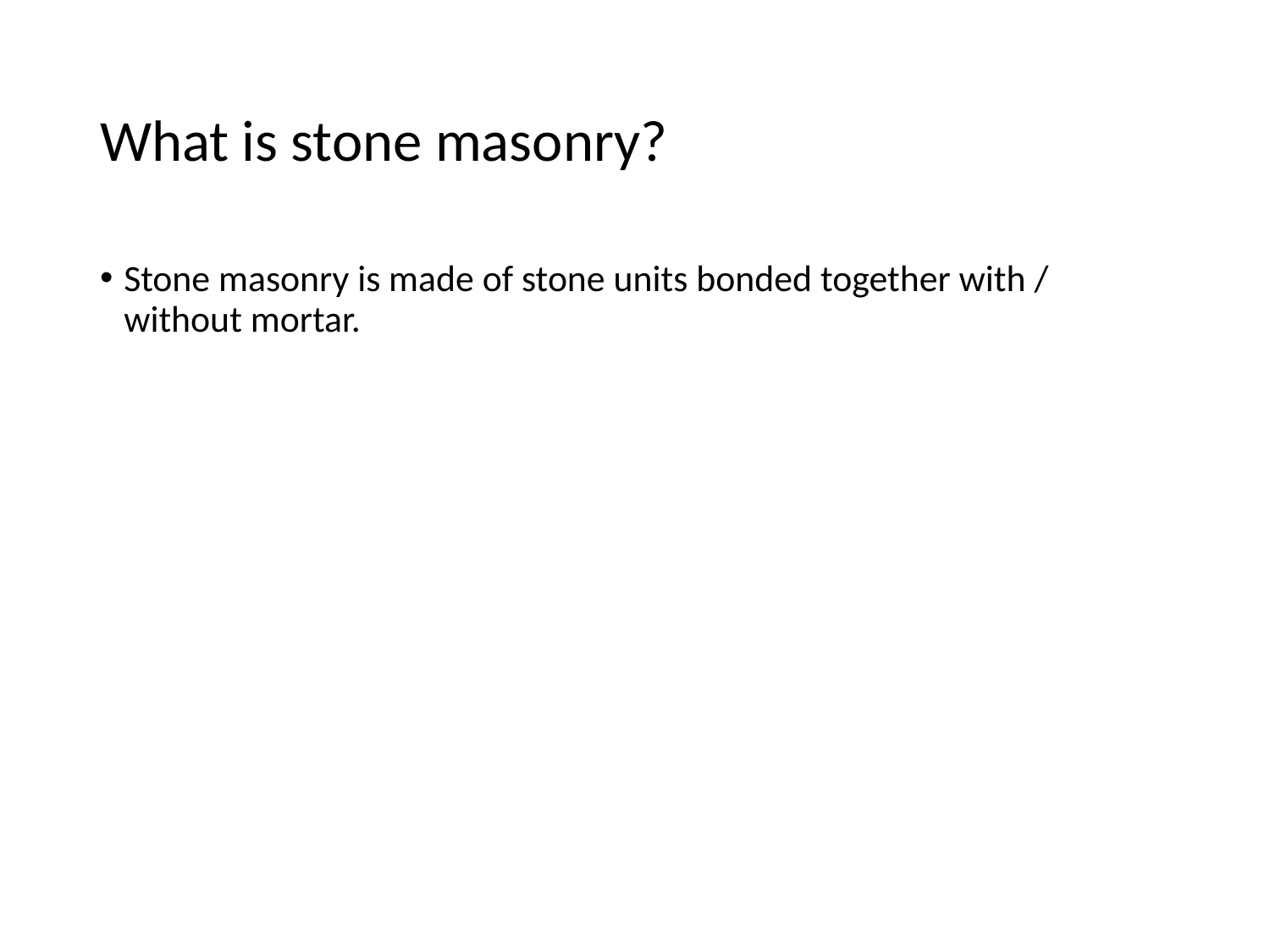

# What is stone masonry?
Stone masonry is made of stone units bonded together with / without mortar.